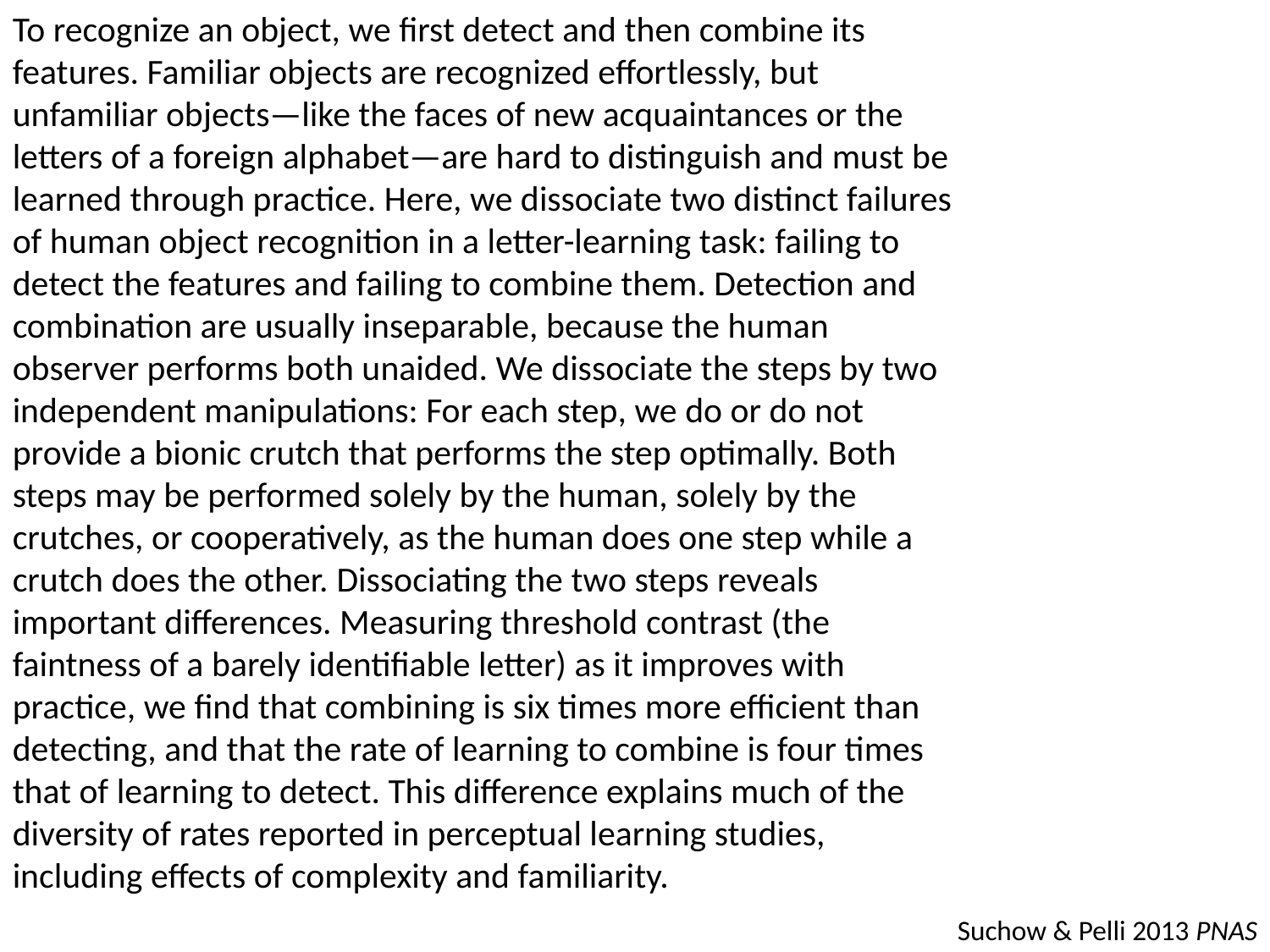

To recognize an object, we first detect and then combine its features. Familiar objects are recognized effortlessly, but unfamiliar objects—like the faces of new acquaintances or the letters of a foreign alphabet—are hard to distinguish and must be learned through practice. Here, we dissociate two distinct failures of human object recognition in a letter-learning task: failing to detect the features and failing to combine them. Detection and combination are usually inseparable, because the human observer performs both unaided. We dissociate the steps by two independent manipulations: For each step, we do or do not provide a bionic crutch that performs the step optimally. Both steps may be performed solely by the human, solely by the crutches, or cooperatively, as the human does one step while a crutch does the other. Dissociating the two steps reveals important differences. Measuring threshold contrast (the faintness of a barely identifiable letter) as it improves with practice, we find that combining is six times more efficient than detecting, and that the rate of learning to combine is four times that of learning to detect. This difference explains much of the diversity of rates reported in perceptual learning studies, including effects of complexity and familiarity.
Suchow & Pelli 2013 PNAS